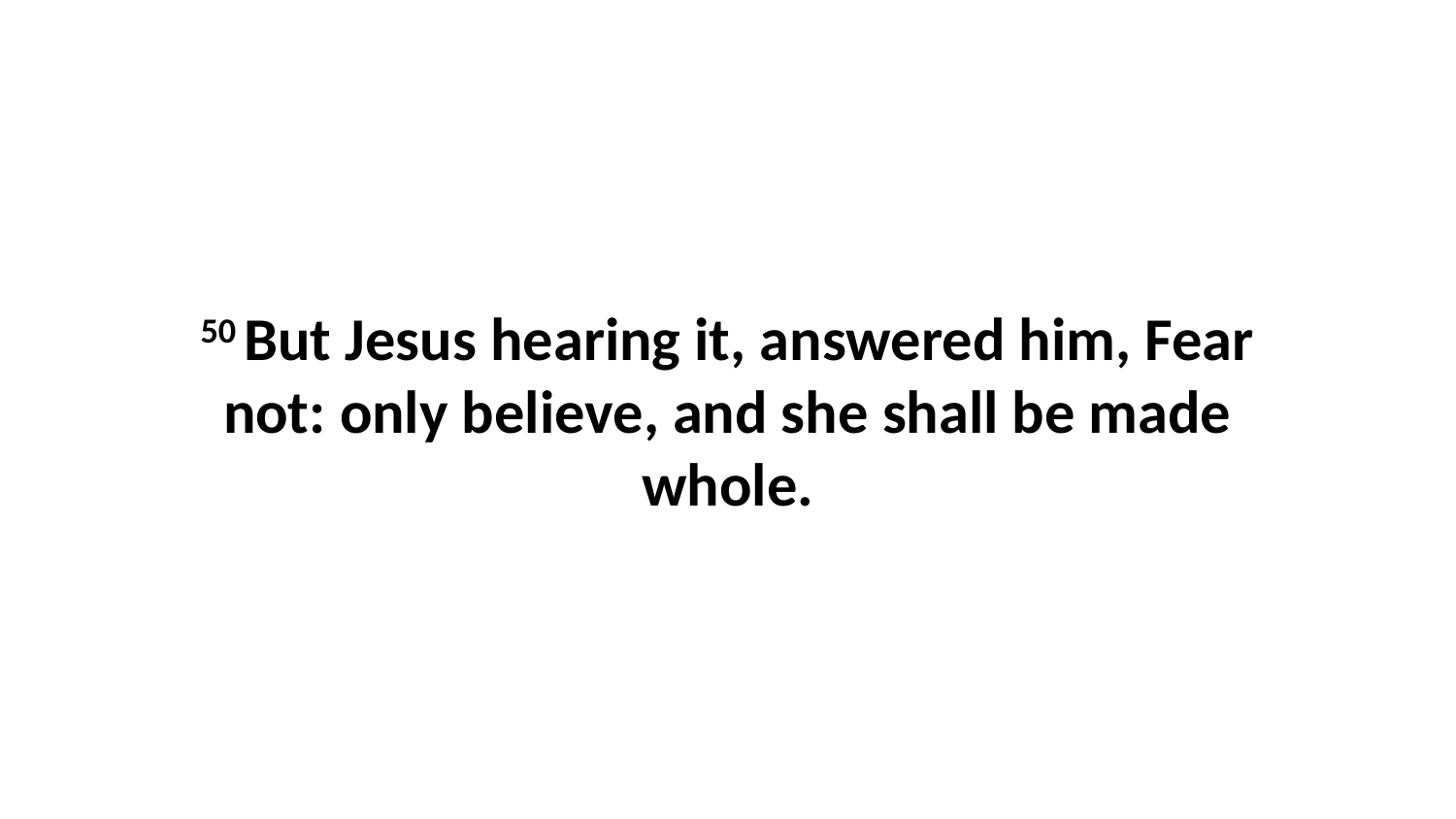

50 But Jesus hearing it, answered him, Fear not: only believe, and she shall be made whole.